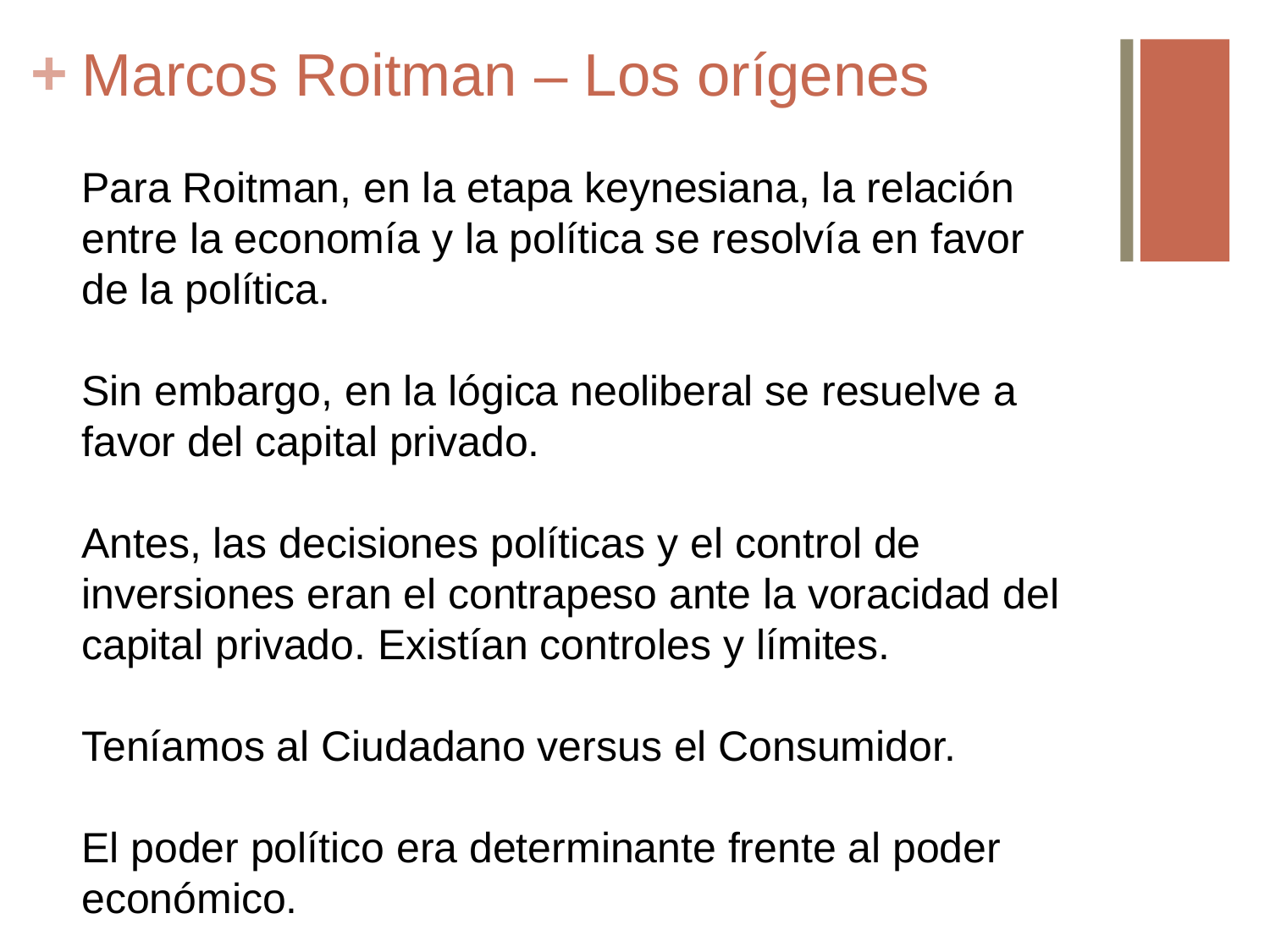

# Marcos Roitman – Los orígenes
Para Roitman, en la etapa keynesiana, la relación entre la economía y la política se resolvía en favor de la política.

Sin embargo, en la lógica neoliberal se resuelve a favor del capital privado.

Antes, las decisiones políticas y el control de inversiones eran el contrapeso ante la voracidad del capital privado. Existían controles y límites.

Teníamos al Ciudadano versus el Consumidor.

El poder político era determinante frente al poder económico.